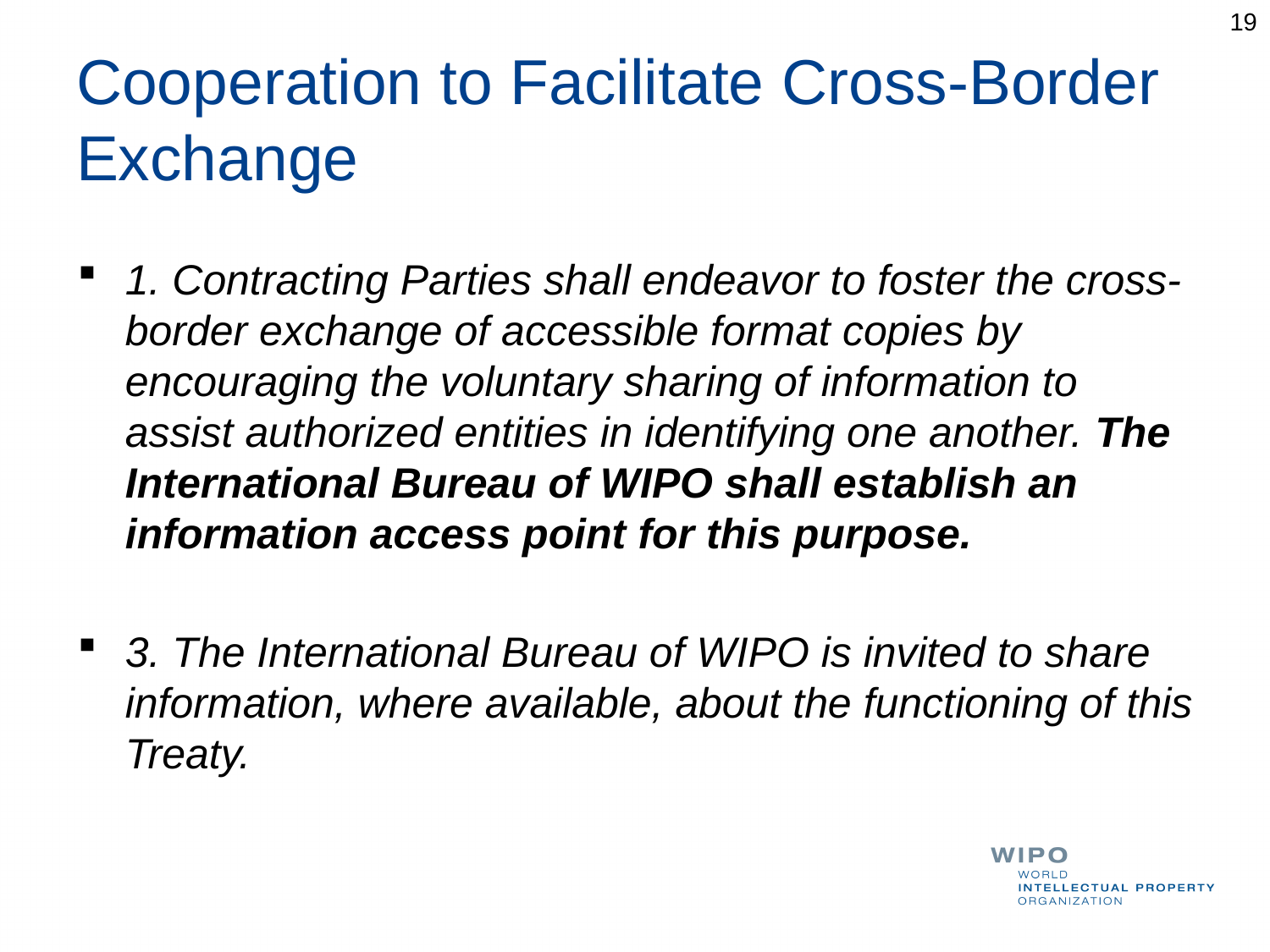

19
# Cooperation to Facilitate Cross-Border Exchange
1. Contracting Parties shall endeavor to foster the cross-border exchange of accessible format copies by encouraging the voluntary sharing of information to assist authorized entities in identifying one another. The International Bureau of WIPO shall establish an information access point for this purpose.

3. The International Bureau of WIPO is invited to share information, where available, about the functioning of this Treaty.